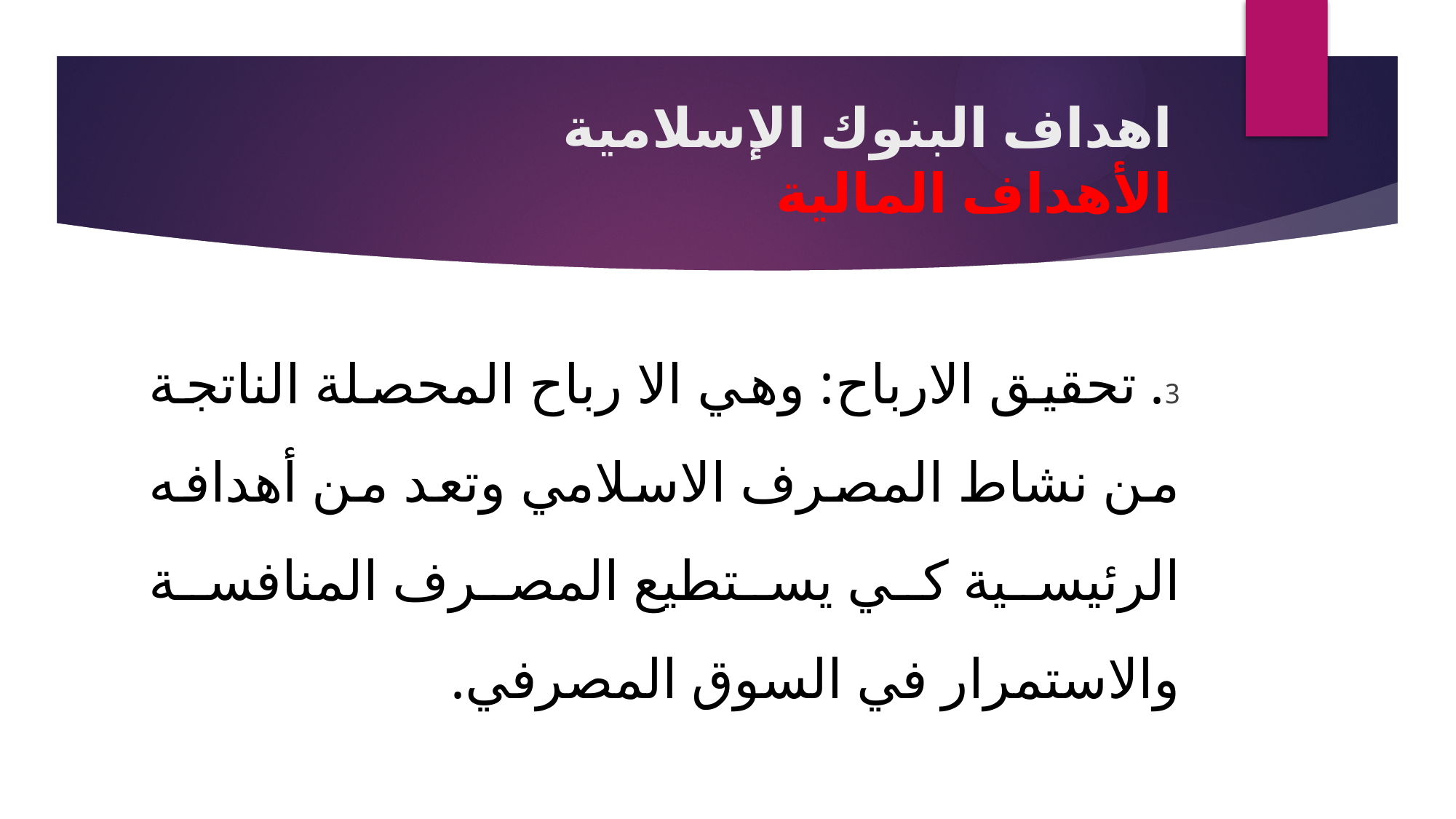

# اهداف البنوك الإسلامية الأهداف المالية
3. تحقيق الارباح: وهي الا رباح المحصلة الناتجة من نشاط المصرف الاسلامي وتعد من أهدافه الرئيسية كي يستطيع المصرف المنافسة والاستمرار في السوق المصرفي.